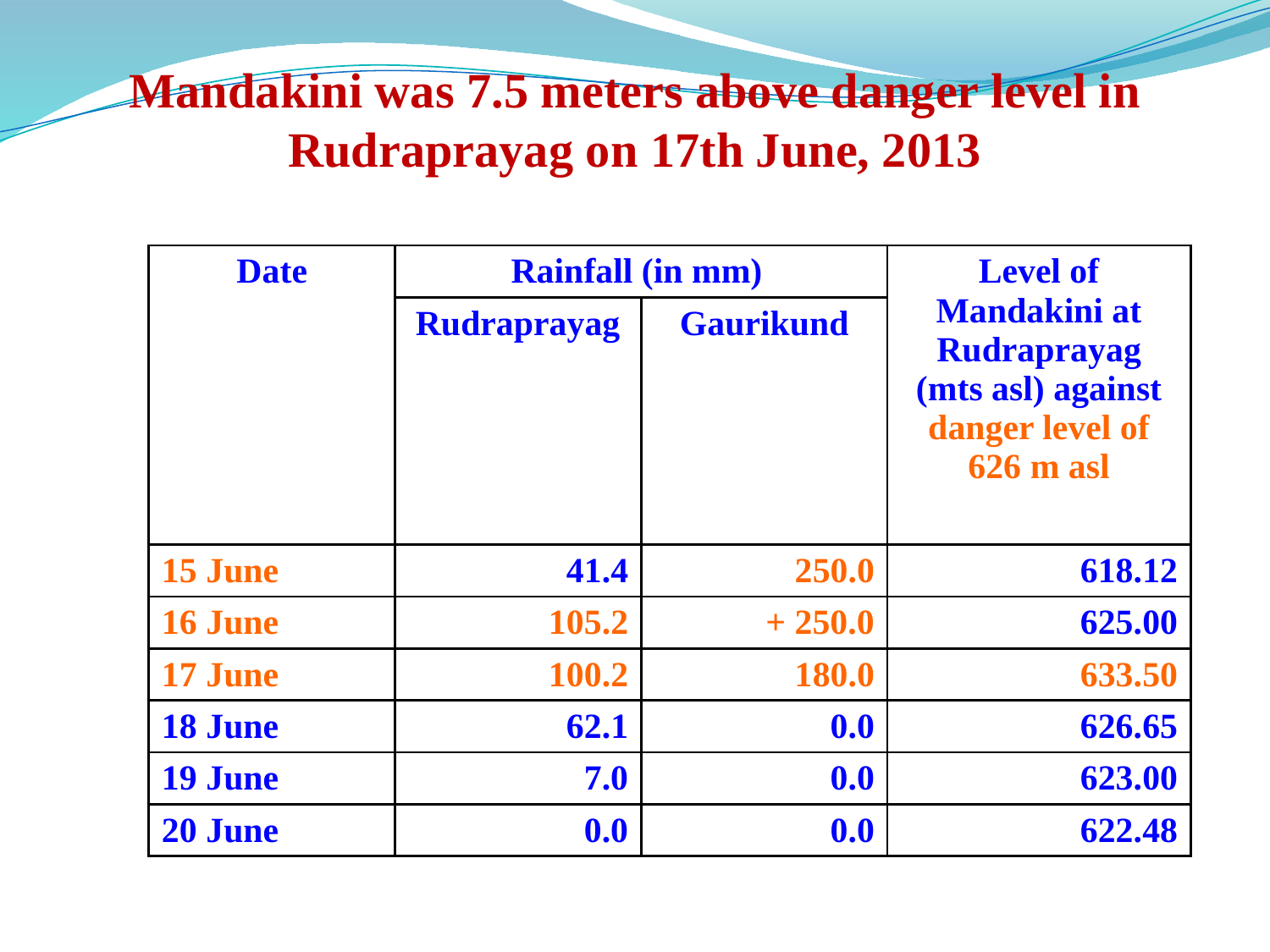

Mandakini was 7.5 meters above danger level in Rudraprayag on 17th June, 2013
| Date | Rainfall (in mm) |  | Level of Mandakini at Rudraprayag (mts asl) against danger level of 626 m asl |
| --- | --- | --- | --- |
|  | Rudraprayag | Gaurikund |  |
| 15 June | 41.4 | 250.0 | 618.12 |
| 16 June | 105.2 | + 250.0 | 625.00 |
| 17 June | 100.2 | 180.0 | 633.50 |
| 18 June | 62.1 | 0.0 | 626.65 |
| 19 June | 7.0 | 0.0 | 623.00 |
| 20 June | 0.0 | 0.0 | 622.48 |